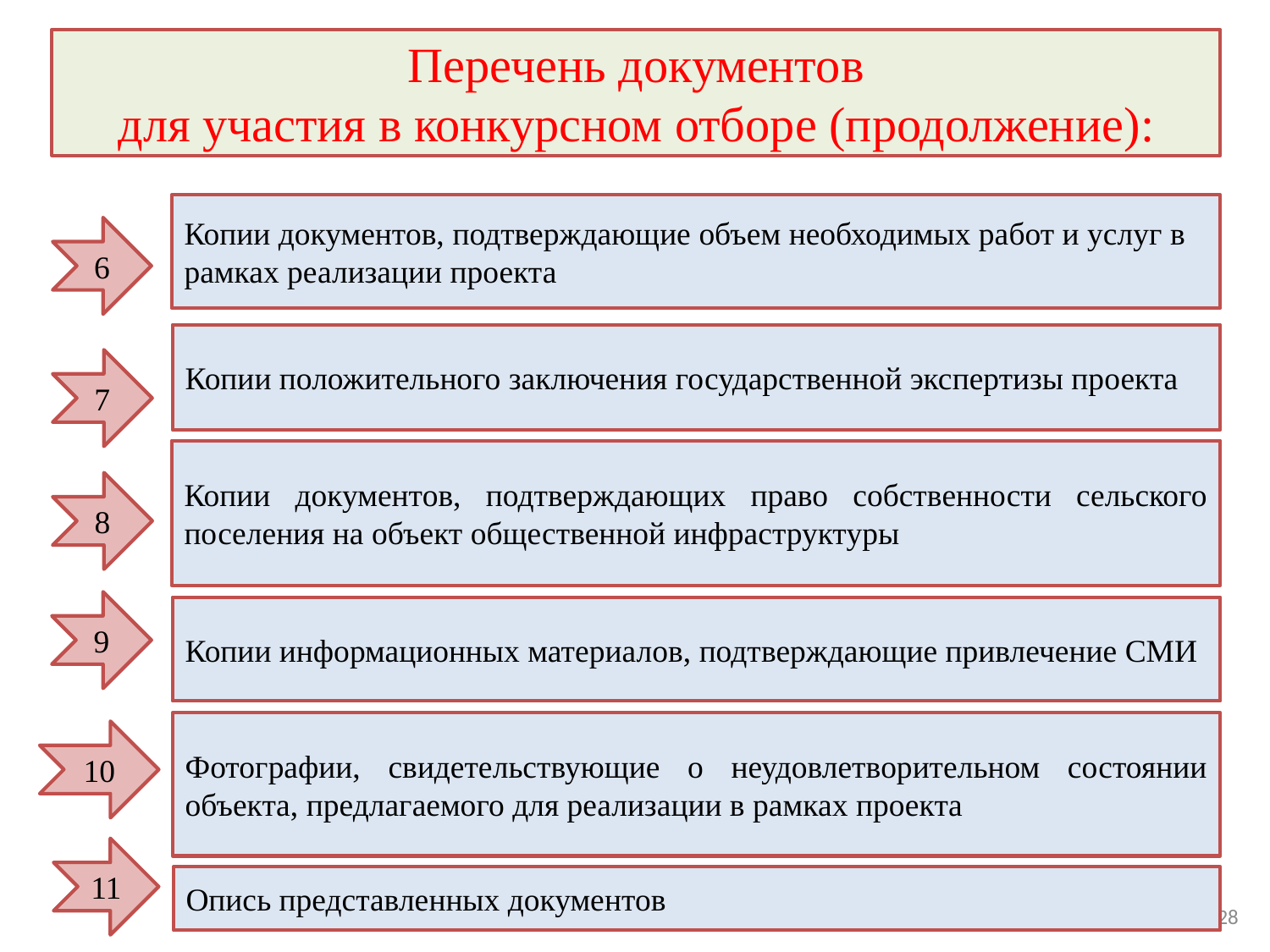

Перечень документов
для участия в конкурсном отборе (продолжение):
Копии документов, подтверждающие объем необходимых работ и услуг в рамках реализации проекта
6
Копии положительного заключения государственной экспертизы проекта
7
Копии документов, подтверждающих право собственности сельского поселения на объект общественной инфраструктуры
8
9
Копии информационных материалов, подтверждающие привлечение СМИ
Фотографии, свидетельствующие о неудовлетворительном состоянии объекта, предлагаемого для реализации в рамках проекта
10
11
Опись представленных документов
28